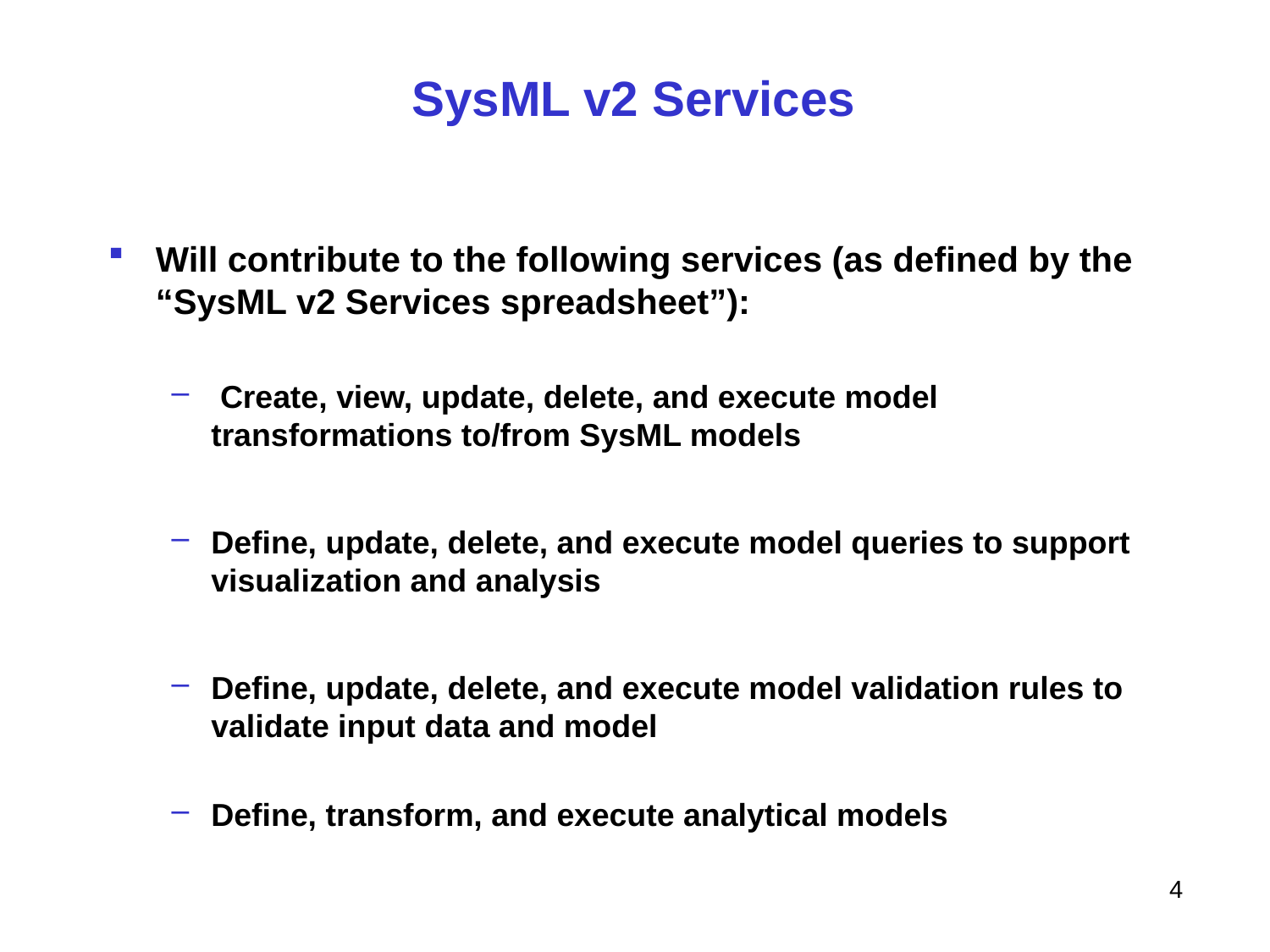

# SysML v2 Services

Will contribute to the following services (as defined by the “SysML v2 Services spreadsheet”):

 Create, view, update, delete, and execute model transformations to/from SysML models

Define, update, delete, and execute model queries to support visualization and analysis

Define, update, delete, and execute model validation rules to validate input data and model

Define, transform, and execute analytical models

4